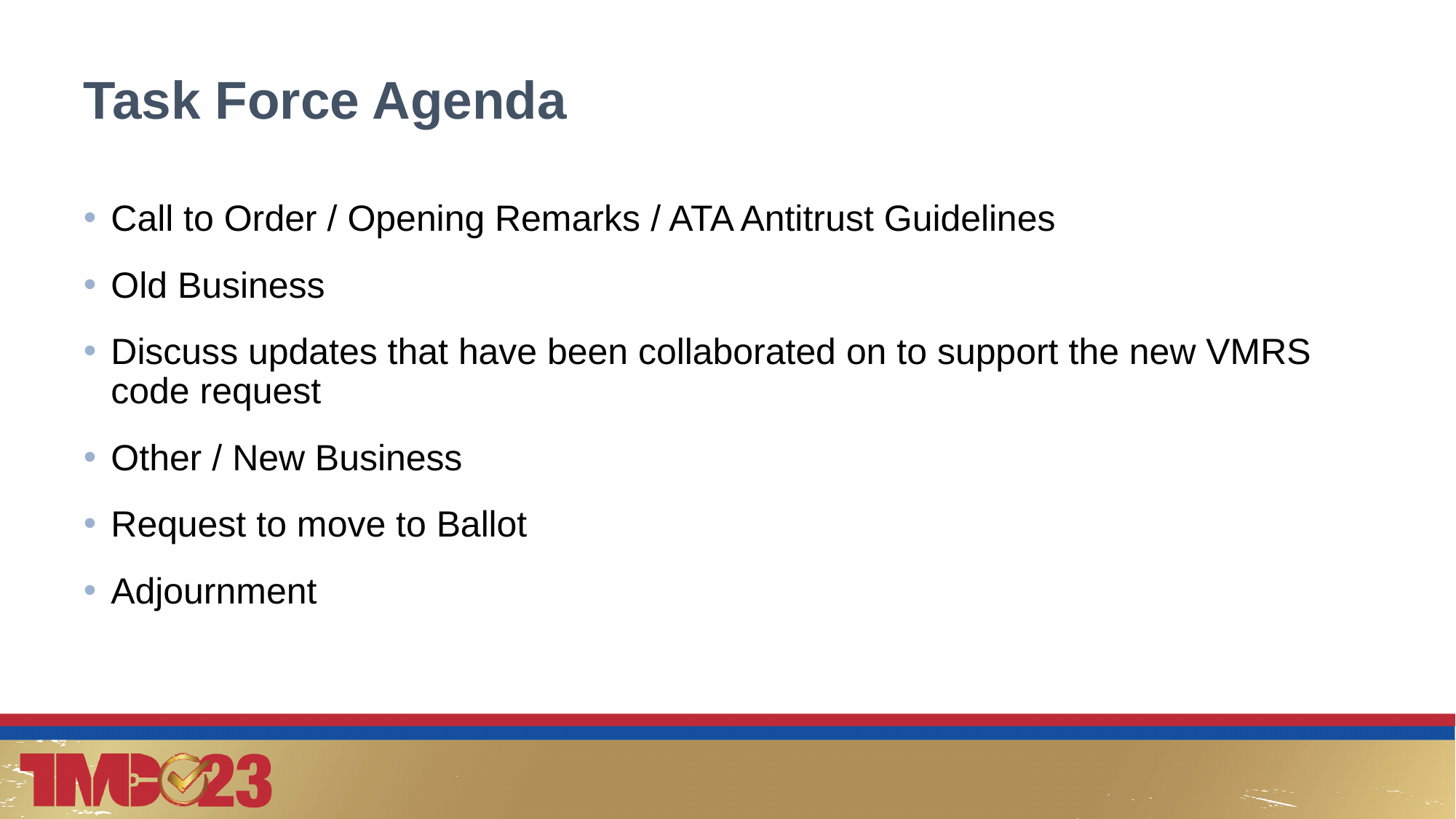

# Task Force Agenda
Call to Order / Opening Remarks / ATA Antitrust Guidelines
Old Business
Discuss updates that have been collaborated on to support the new VMRS code request
Other / New Business
Request to move to Ballot
Adjournment